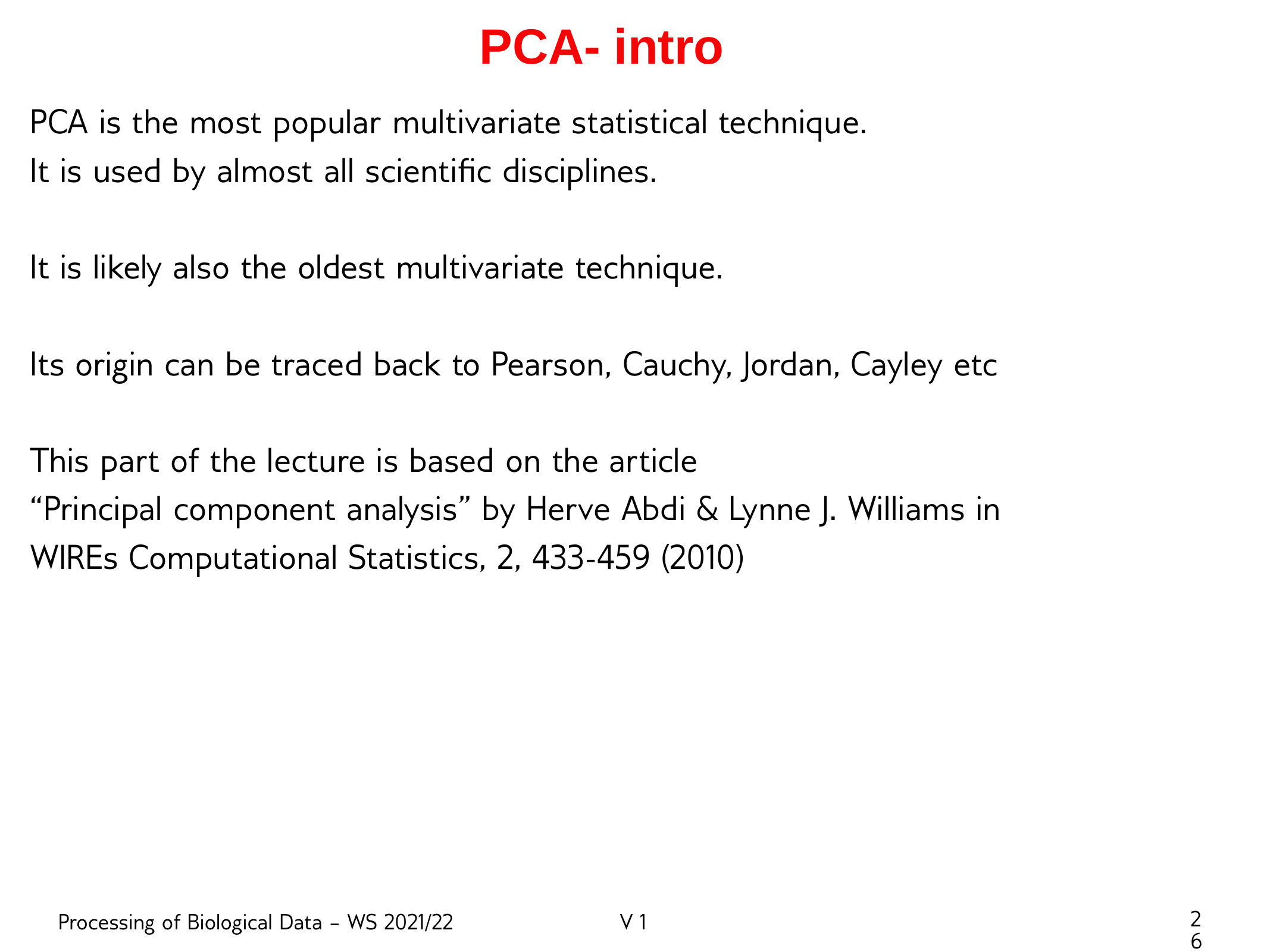

# PCA- intro
PCA is the most popular multivariate statistical technique.
It is used by almost all scientific disciplines.

It is likely also the oldest multivariate technique.

Its origin can be traced back to Pearson, Cauchy, Jordan, Cayley etc

This part of the lecture is based on the article
“Principal component analysis” by Herve Abdi & Lynne J. Williams in
WIREs Computational Statistics, 2, 433-459 (2010)
26